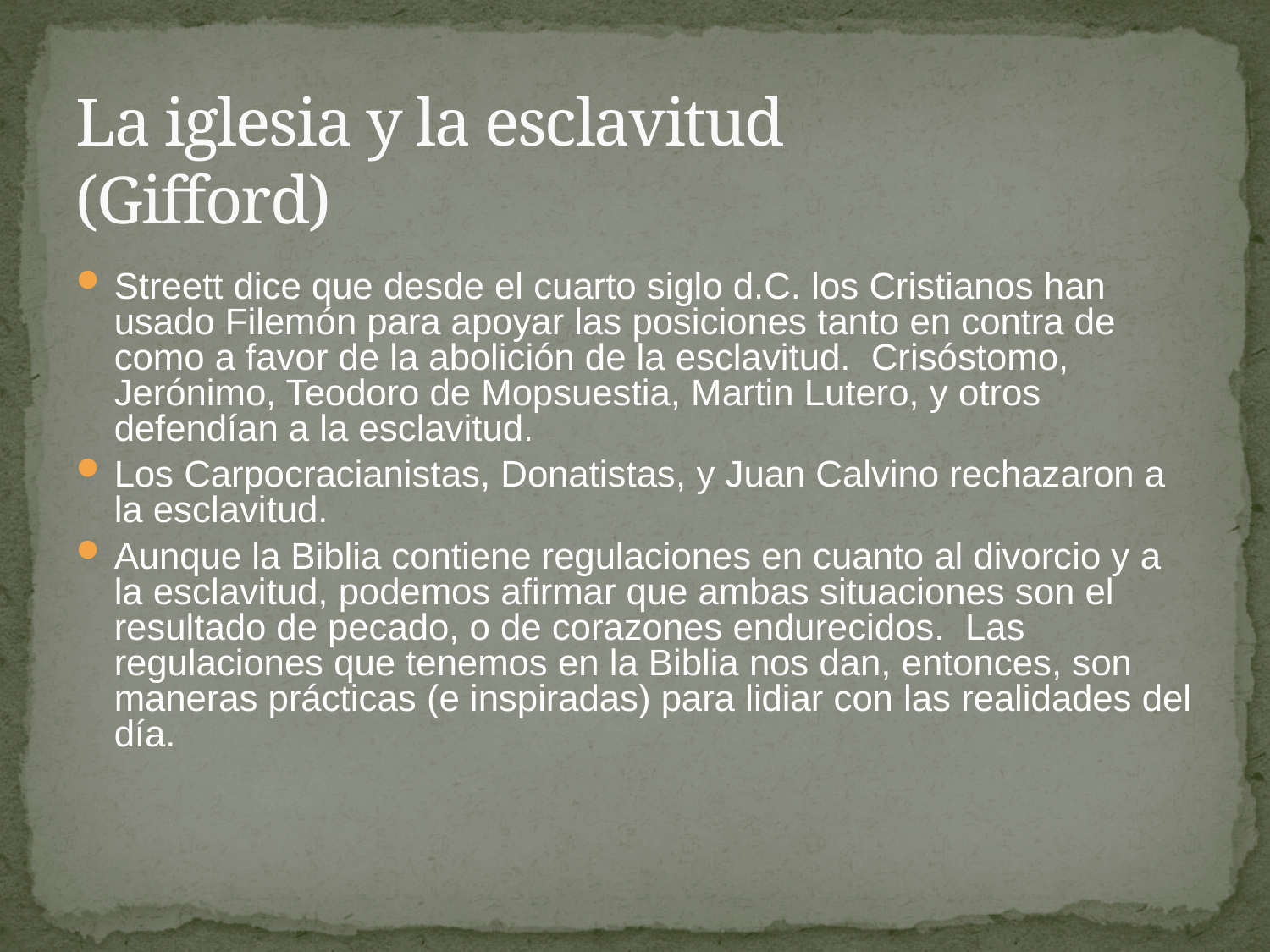

# La iglesia y la esclavitud (Gifford)
Streett dice que desde el cuarto siglo d.C. los Cristianos han usado Filemón para apoyar las posiciones tanto en contra de como a favor de la abolición de la esclavitud.  Crisóstomo, Jerónimo, Teodoro de Mopsuestia, Martin Lutero, y otros defendían a la esclavitud.
Los Carpocracianistas, Donatistas, y Juan Calvino rechazaron a la esclavitud.
Aunque la Biblia contiene regulaciones en cuanto al divorcio y a la esclavitud, podemos afirmar que ambas situaciones son el resultado de pecado, o de corazones endurecidos.  Las regulaciones que tenemos en la Biblia nos dan, entonces, son maneras prácticas (e inspiradas) para lidiar con las realidades del día.